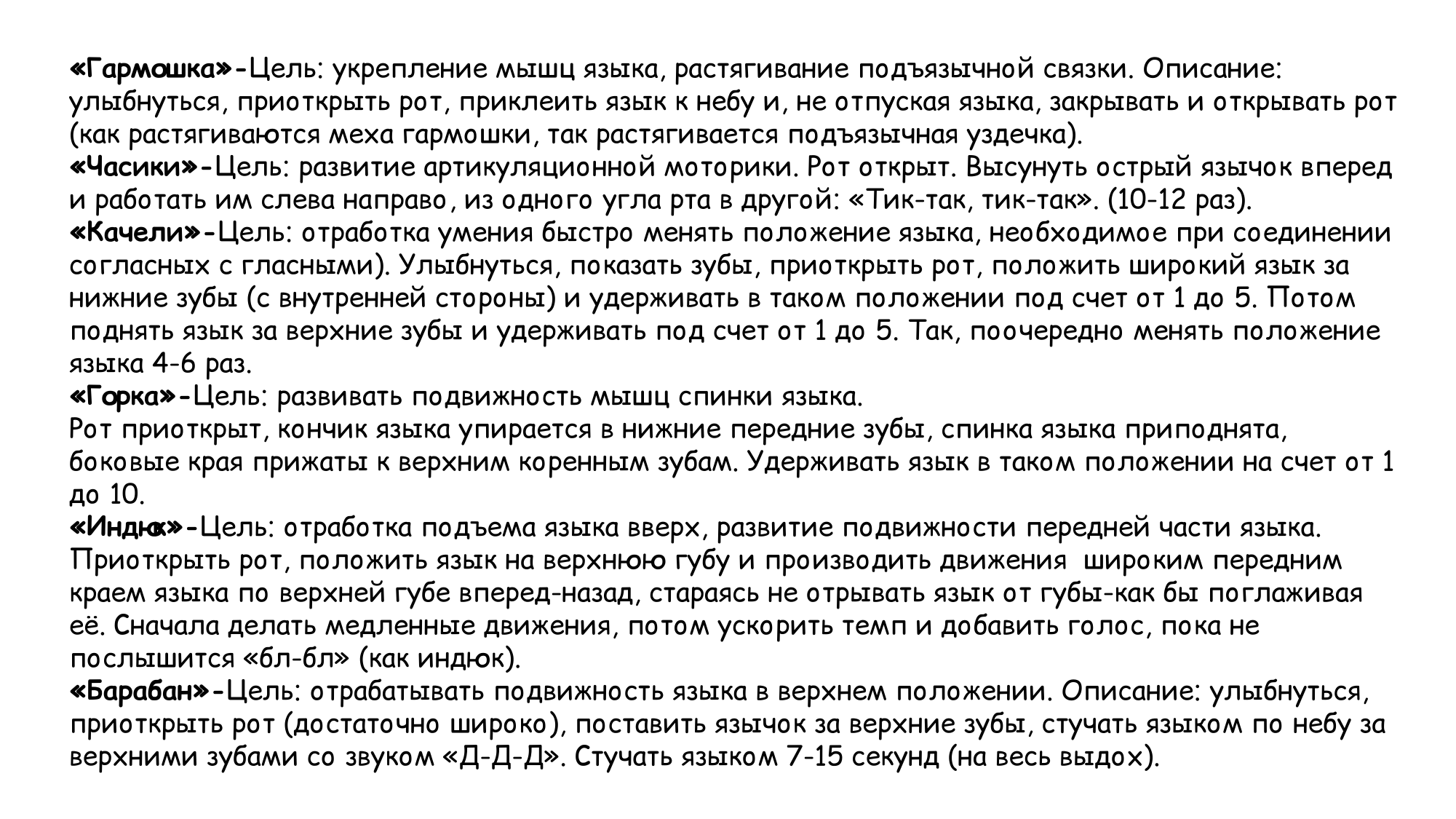

«Гармошка»-Цель: укрепление мышц языка, растягивание подъязычной связки. Описание: улыбнуться, приоткрыть рот, приклеить язык к небу и, не отпуская языка, закрывать и открывать рот (как растягиваются меха гармошки, так растягивается подъязычная уздечка).
«Часики»-Цель: развитие артикуляционной моторики. Рот открыт. Высунуть острый язычок вперед и работать им слева направо, из одного угла рта в другой: «Тик-так, тик-так». (10-12 раз).
«Качели»-Цель: отработка умения быстро менять положение языка, необходимое при соединении согласных с гласными). Улыбнуться, показать зубы, приоткрыть рот, положить широкий язык за нижние зубы (с внутренней стороны) и удерживать в таком положении под счет от 1 до 5. Потом поднять язык за верхние зубы и удерживать под счет от 1 до 5. Так, поочередно менять положение языка 4-6 раз.
«Горка»-Цель: развивать подвижность мышц спинки языка.
Рот приоткрыт, кончик языка упирается в нижние передние зубы, спинка языка приподнята, боковые края прижаты к верхним коренным зубам. Удерживать язык в таком положении на счет от 1 до 10.
«Индюк»-Цель: отработка подъема языка вверх, развитие подвижности передней части языка. Приоткрыть рот, положить язык на верхнюю губу и производить движения  широким передним краем языка по верхней губе вперед-назад, стараясь не отрывать язык от губы-как бы поглаживая её. Сначала делать медленные движения, потом ускорить темп и добавить голос, пока не послышится «бл-бл» (как индюк).
«Барабан»-Цель: отрабатывать подвижность языка в верхнем положении. Описание: улыбнуться, приоткрыть рот (достаточно широко), поставить язычок за верхние зубы, стучать языком по небу за верхними зубами со звуком «Д-Д-Д». Стучать языком 7-15 секунд (на весь выдох).